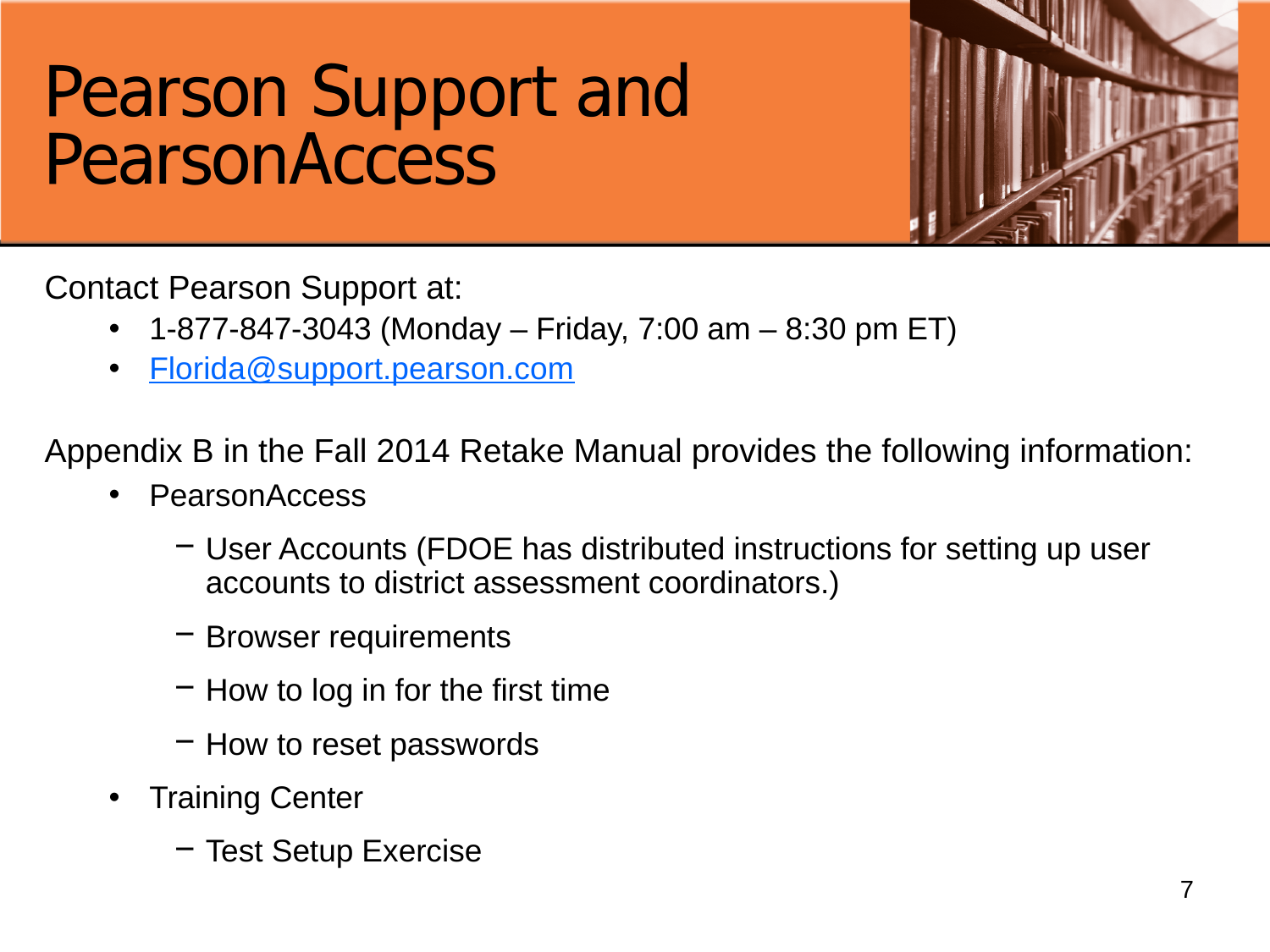

# Pearson Support and PearsonAccess
Contact Pearson Support at:
1-877-847-3043 (Monday – Friday, 7:00 am – 8:30 pm ET)
Florida@support.pearson.com

Appendix B in the Fall 2014 Retake Manual provides the following information:
PearsonAccess
User Accounts (FDOE has distributed instructions for setting up user accounts to district assessment coordinators.)
Browser requirements
How to log in for the first time
How to reset passwords
Training Center
Test Setup Exercise

7